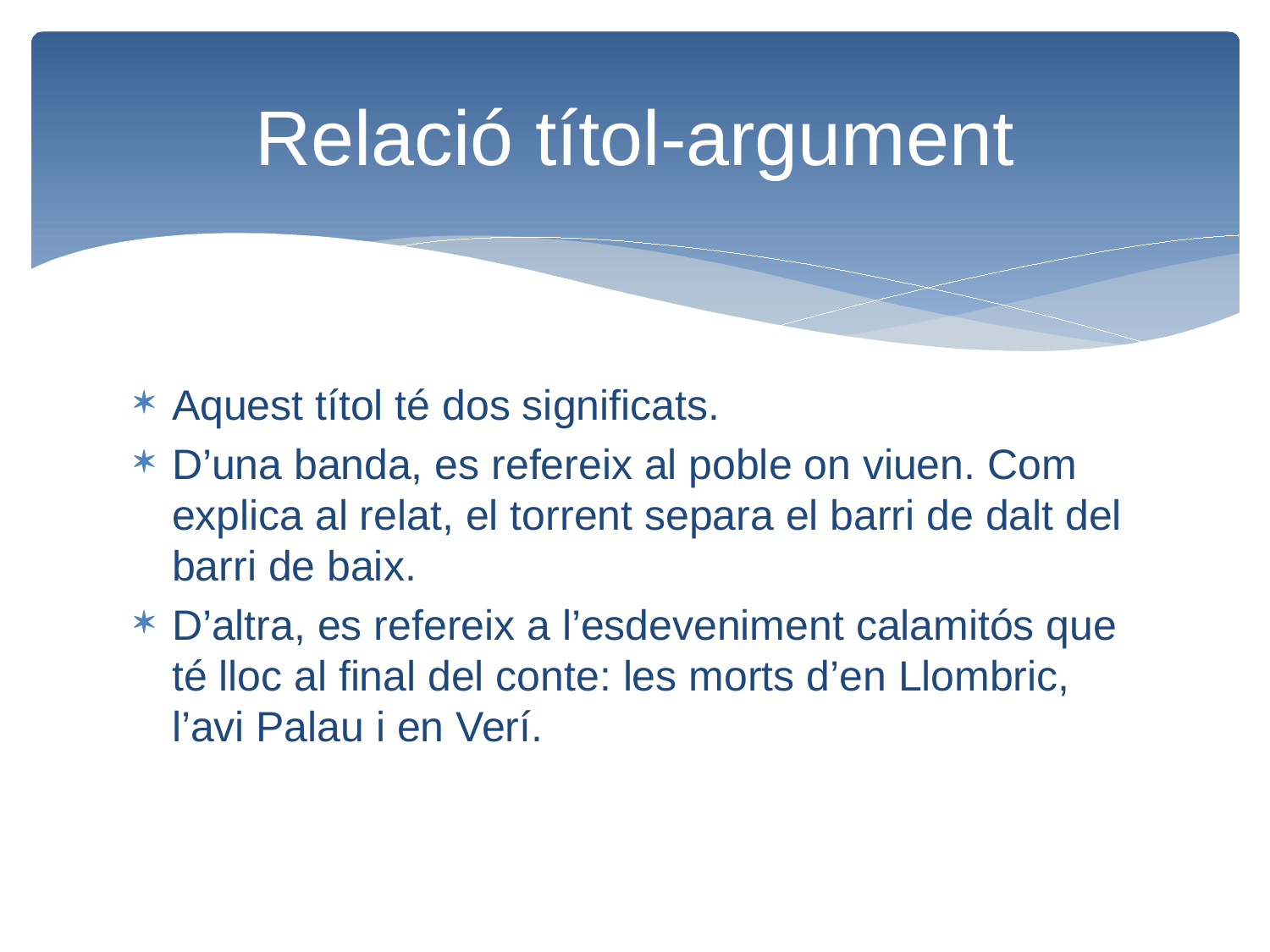

# Relació títol-argument
Aquest títol té dos significats.
D’una banda, es refereix al poble on viuen. Com explica al relat, el torrent separa el barri de dalt del barri de baix.
D’altra, es refereix a l’esdeveniment calamitós que té lloc al final del conte: les morts d’en Llombric, l’avi Palau i en Verí.